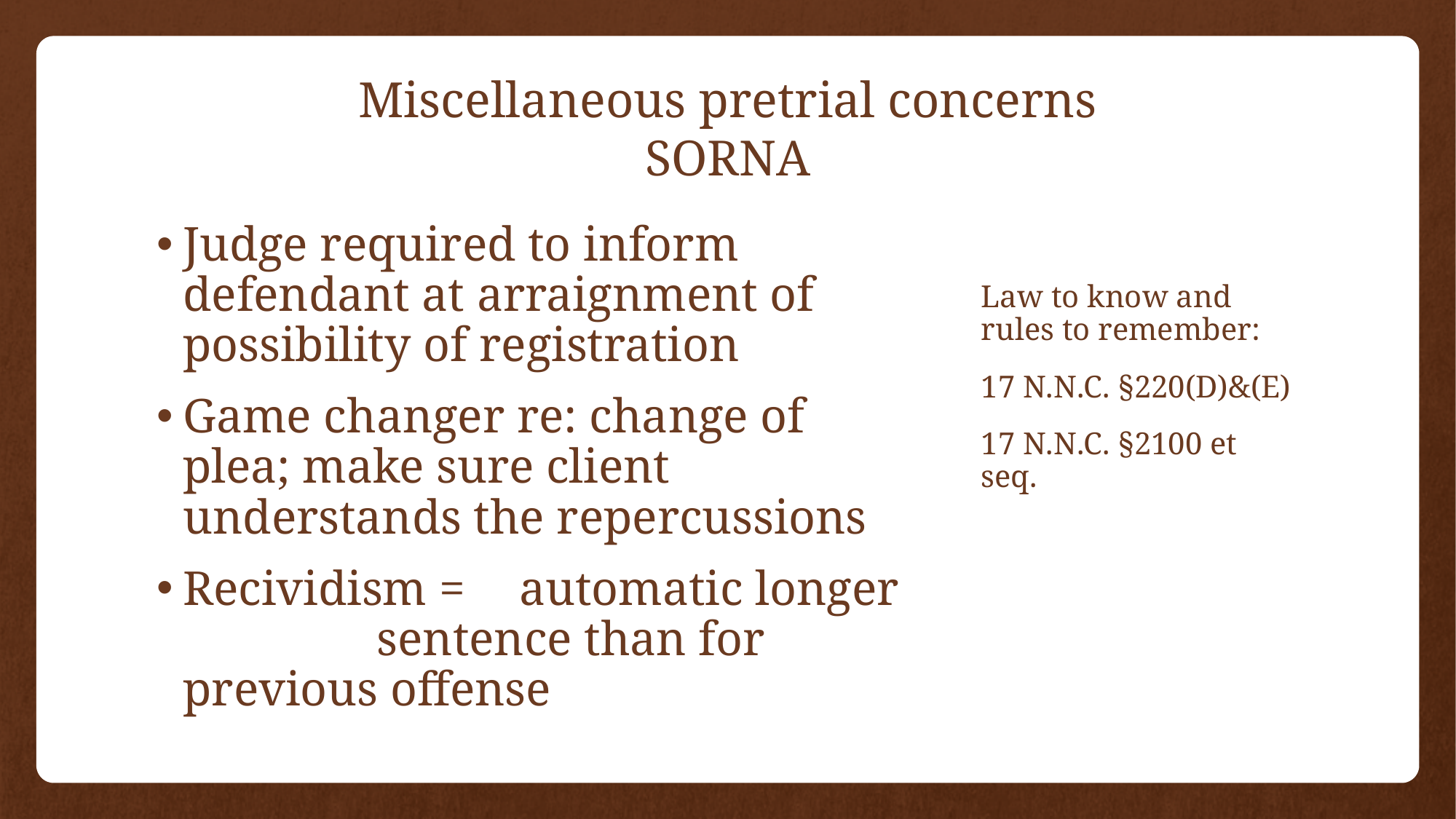

# Miscellaneous pretrial concerns SORNA
Judge required to inform defendant at arraignment of possibility of registration
Game changer re: change of plea; make sure client understands the repercussions
Recividism = 	automatic longer 			         sentence than for 				previous offense

Law to know and rules to remember:
17 N.N.C. §220(D)&(E)
17 N.N.C. §2100 et seq.